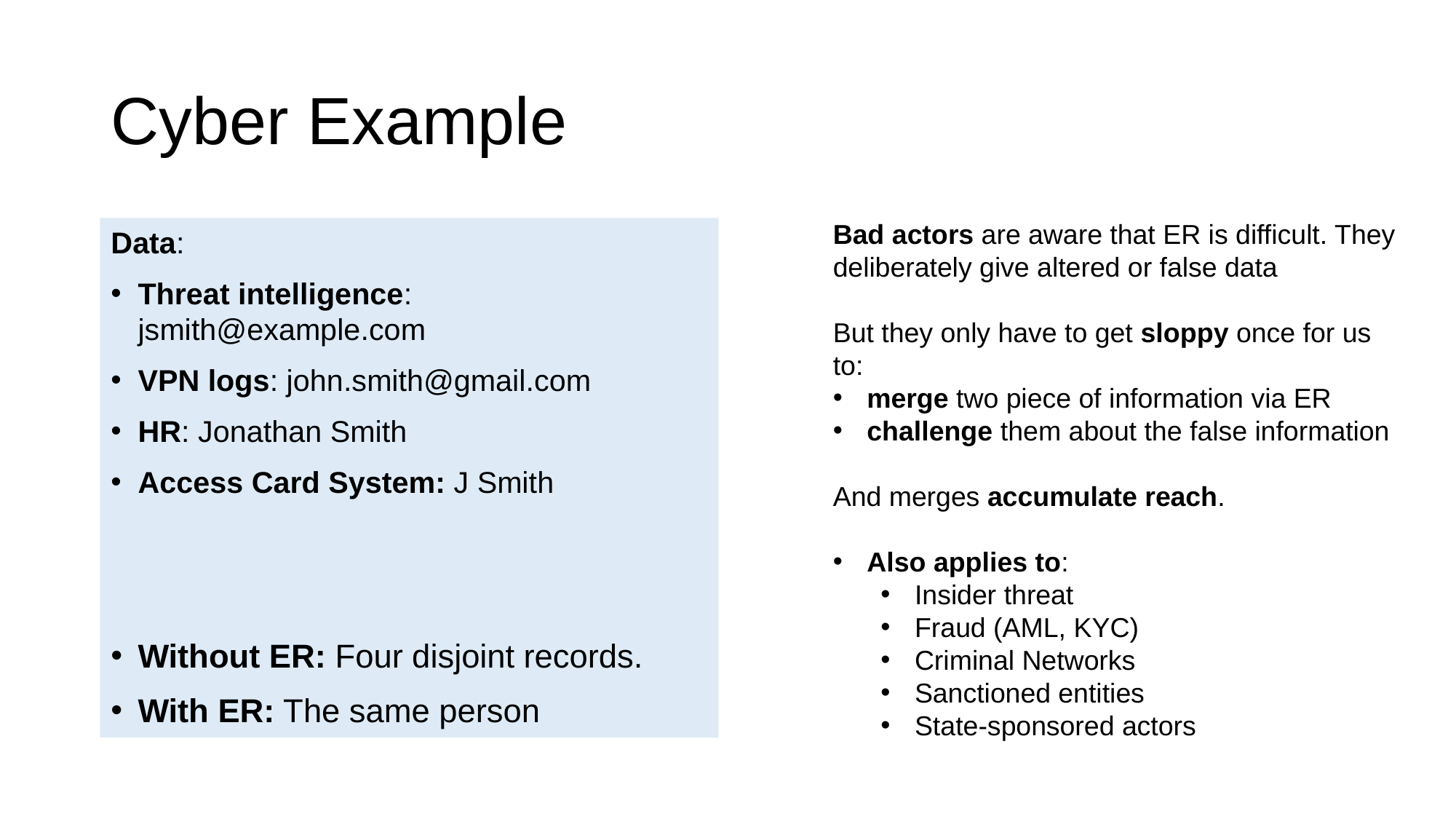

# Cyber Example
Bad actors are aware that ER is difficult. They deliberately give altered or false data

But they only have to get sloppy once for us to:
merge two piece of information via ER
challenge them about the false information

And merges accumulate reach.

Also applies to:
Insider threat
Fraud (AML, KYC)
Criminal Networks
Sanctioned entities
State-sponsored actors

Data:
Threat intelligence: jsmith@example.com
VPN logs: john.smith@gmail.com
HR: Jonathan Smith
Access Card System: J Smith

Without ER: Four disjoint records.
With ER: The same person